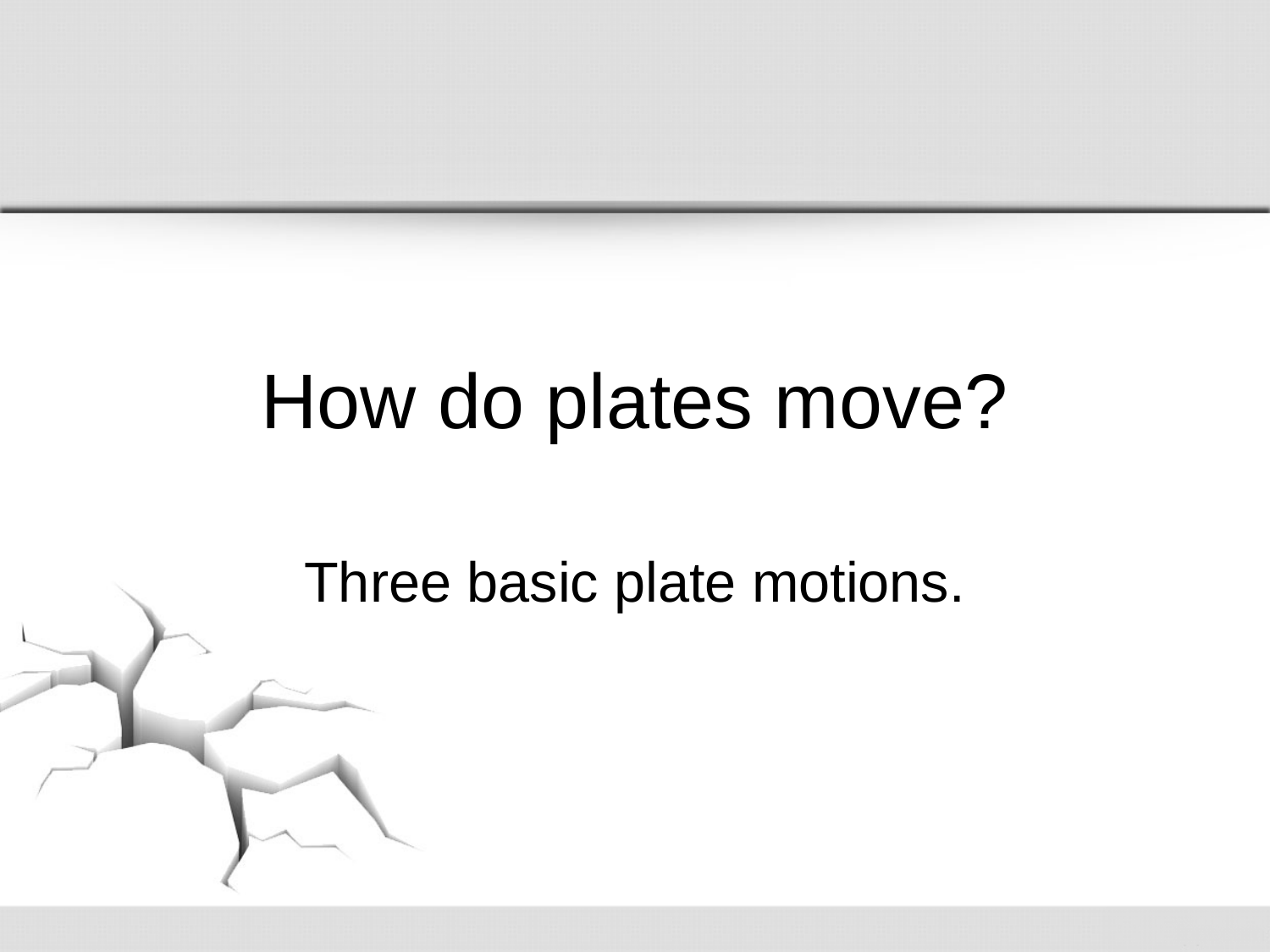

# How do plates move?
Three basic plate motions.